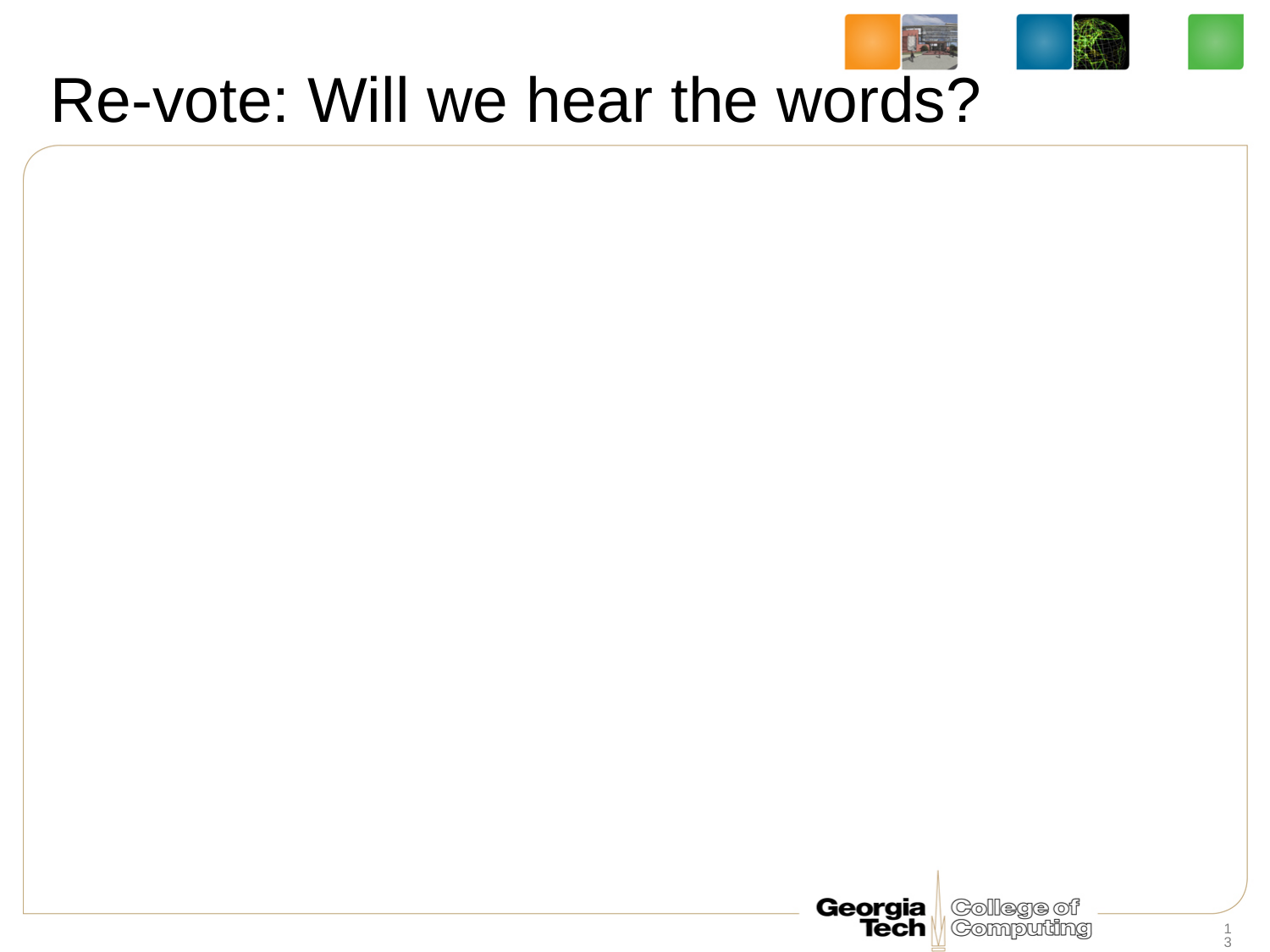

# Re-vote: Will we hear the words?

13